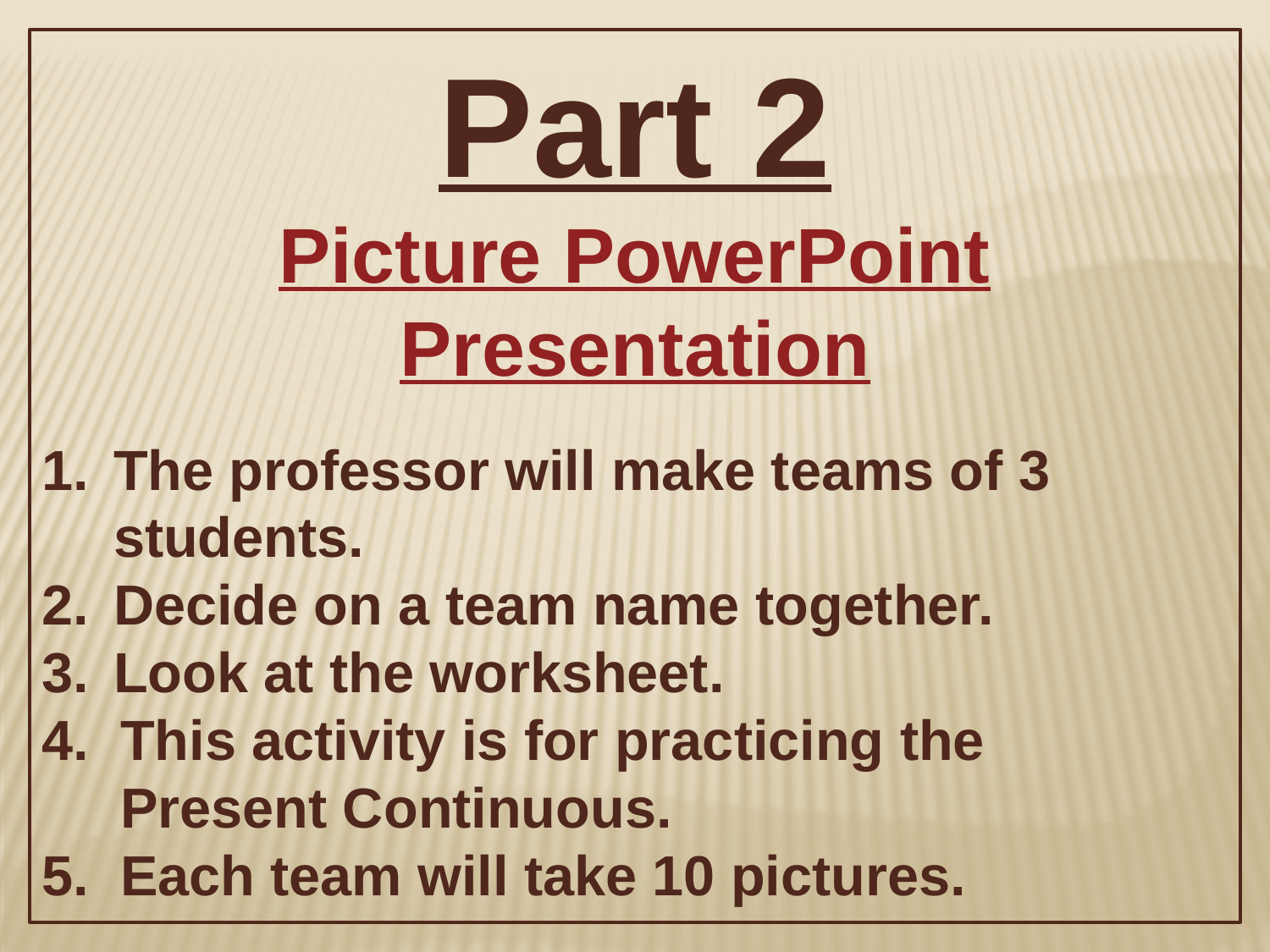

Part 2
Picture PowerPoint Presentation

The professor will make teams of 3 students.
Decide on a team name together.
Look at the worksheet.
4.  This activity is for practicing the
     Present Continuous.
5.  Each team will take 10 pictures.